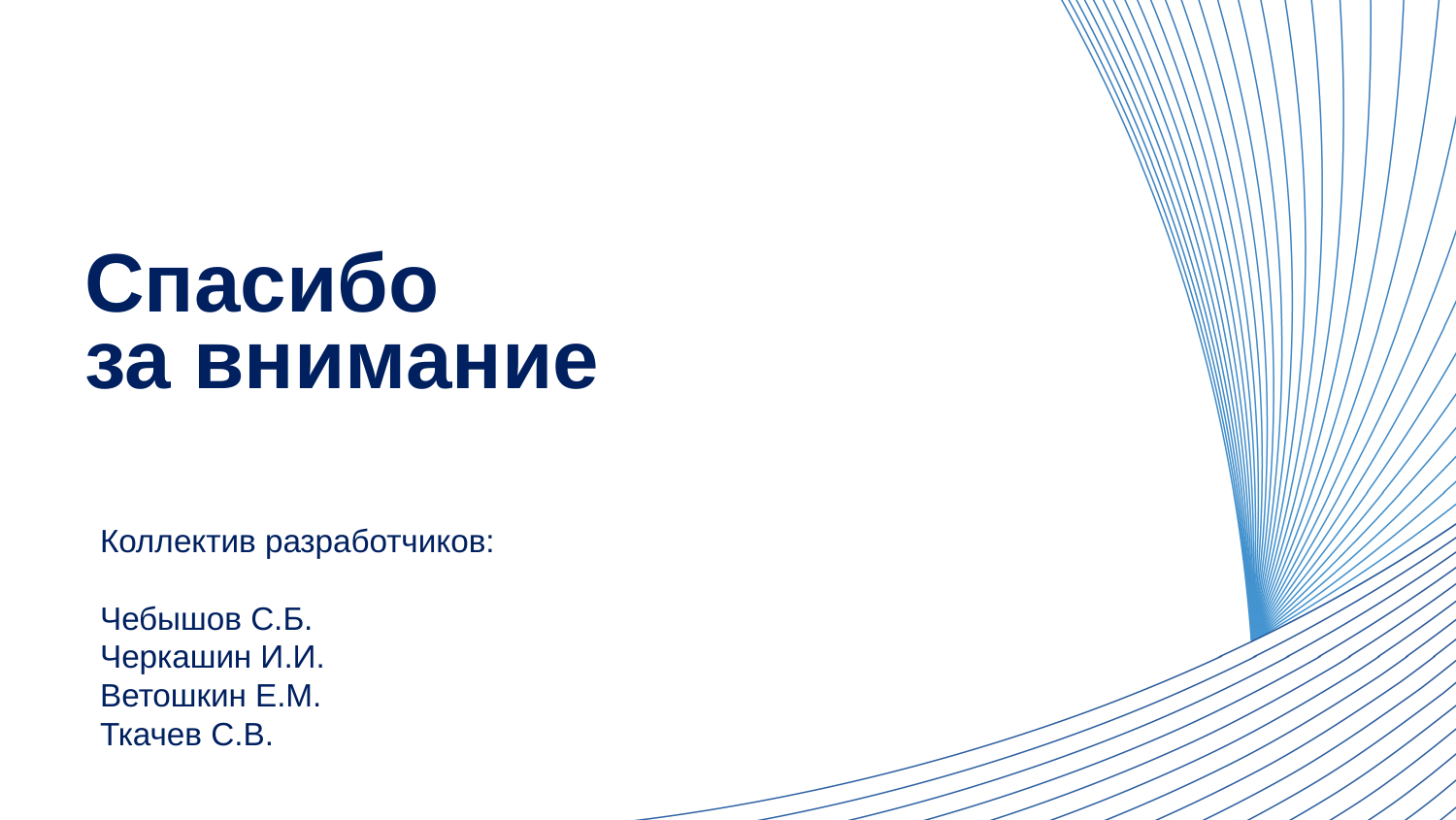

Спасибо
за внимание
Коллектив разработчиков:

Чебышов С.Б.
Черкашин И.И.
Ветошкин Е.М.
Ткачев С.В.